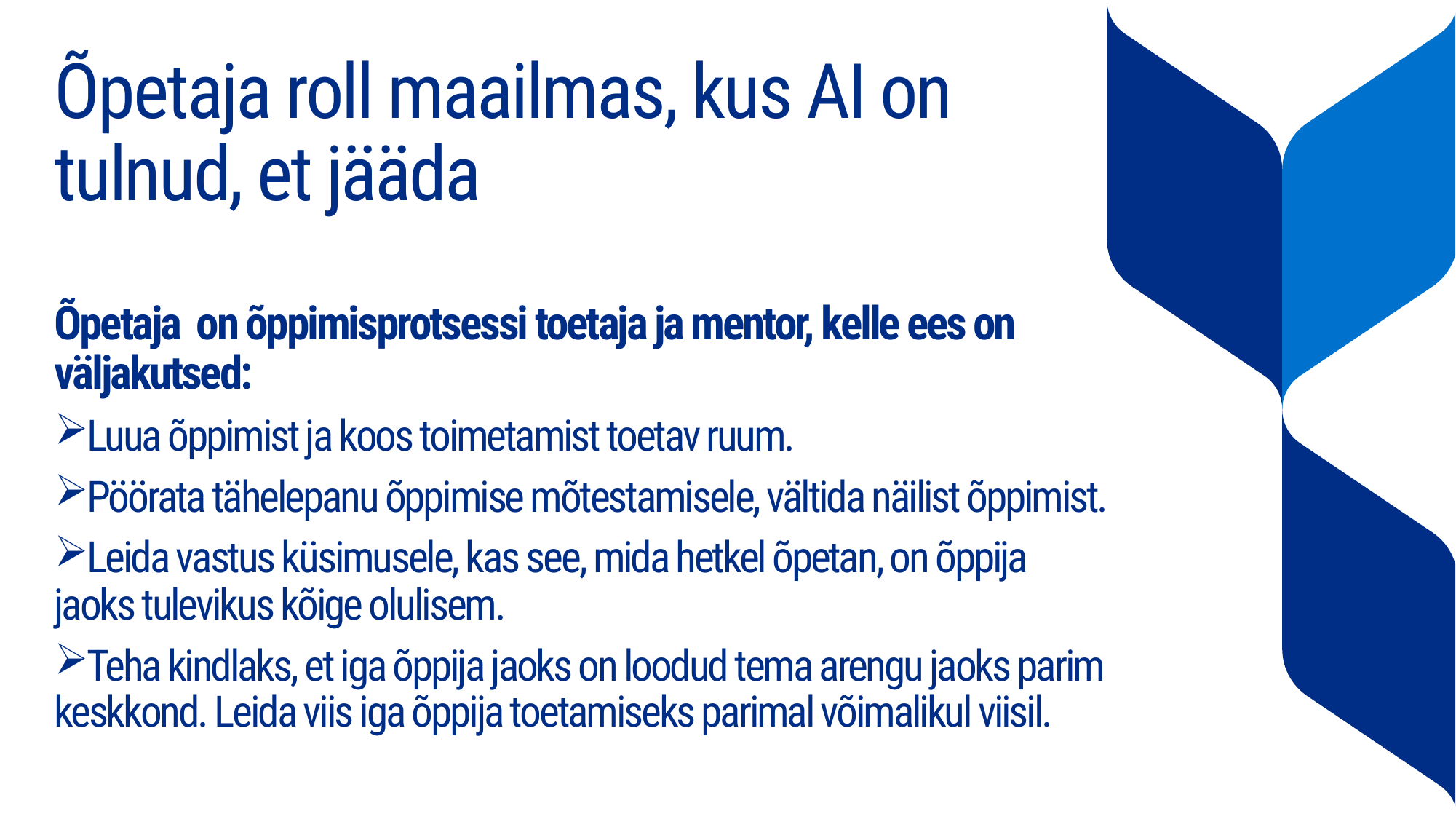

Õpetaja roll maailmas, kus AI on tulnud, et jääda 
Õpetaja  on õppimisprotsessi toetaja ja mentor, kelle ees on väljakutsed:
Luua õppimist ja koos toimetamist toetav ruum.
Pöörata tähelepanu õppimise mõtestamisele, vältida näilist õppimist.
Leida vastus küsimusele, kas see, mida hetkel õpetan, on õppija jaoks tulevikus kõige olulisem.
Teha kindlaks, et iga õppija jaoks on loodud tema arengu jaoks parim keskkond. Leida viis iga õppija toetamiseks parimal võimalikul viisil.